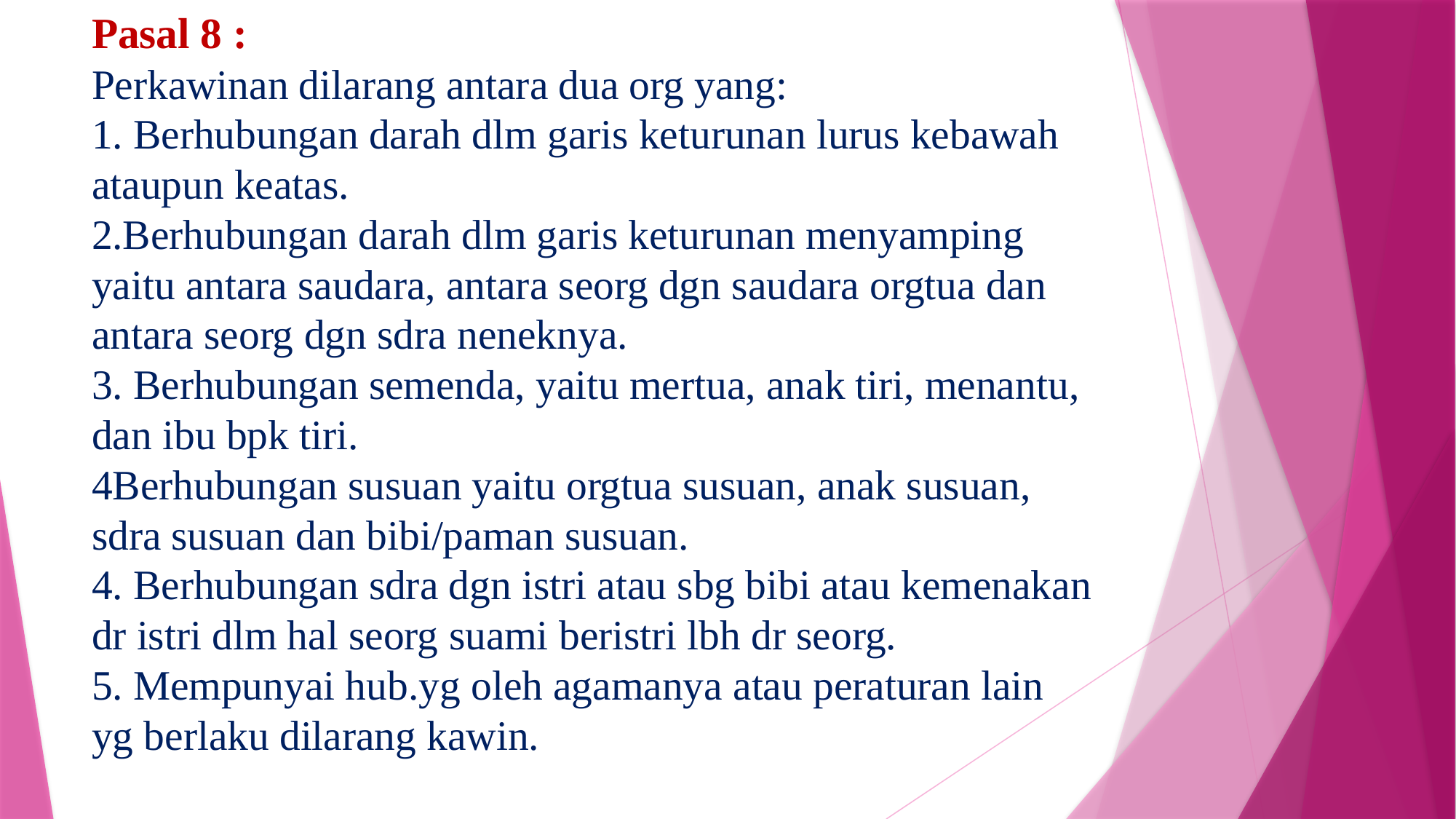

# Pasal 8 : Perkawinan dilarang antara dua org yang: 1. Berhubungan darah dlm garis keturunan lurus kebawah ataupun keatas. 2.Berhubungan darah dlm garis keturunan menyamping yaitu antara saudara, antara seorg dgn saudara orgtua dan antara seorg dgn sdra neneknya. 3. Berhubungan semenda, yaitu mertua, anak tiri, menantu, dan ibu bpk tiri. 4Berhubungan susuan yaitu orgtua susuan, anak susuan, sdra susuan dan bibi/paman susuan. 4. Berhubungan sdra dgn istri atau sbg bibi atau kemenakan dr istri dlm hal seorg suami beristri lbh dr seorg. 5. Mempunyai hub.yg oleh agamanya atau peraturan lain yg berlaku dilarang kawin.